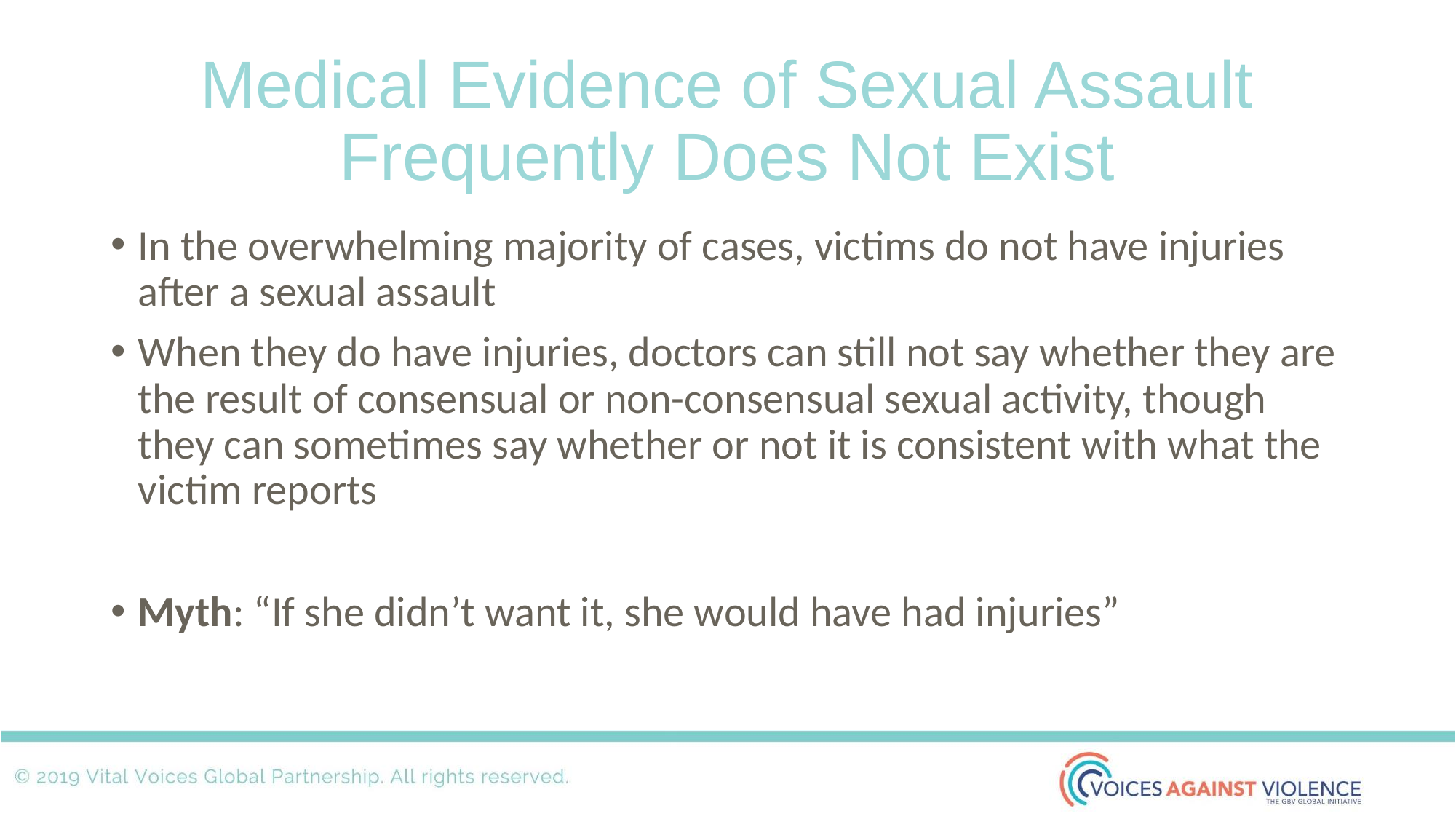

# Medical Evidence of Sexual Assault Frequently Does Not Exist
In the overwhelming majority of cases, victims do not have injuries after a sexual assault
When they do have injuries, doctors can still not say whether they are the result of consensual or non-consensual sexual activity, though they can sometimes say whether or not it is consistent with what the victim reports

Myth: “If she didn’t want it, she would have had injuries”